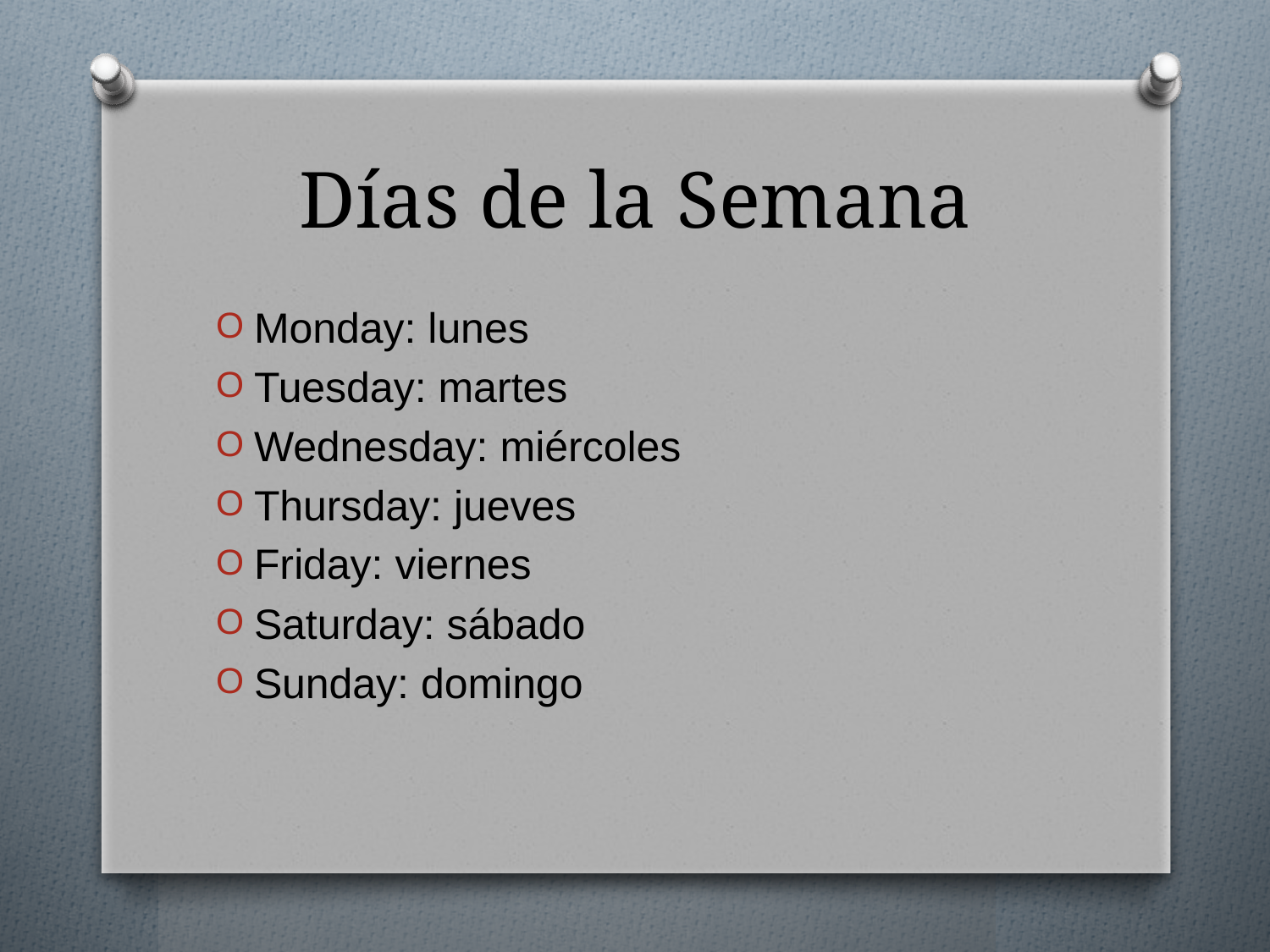

# Días de la Semana
Monday: lunes
Tuesday: martes
Wednesday: miércoles
Thursday: jueves
Friday: viernes
Saturday: sábado
Sunday: domingo